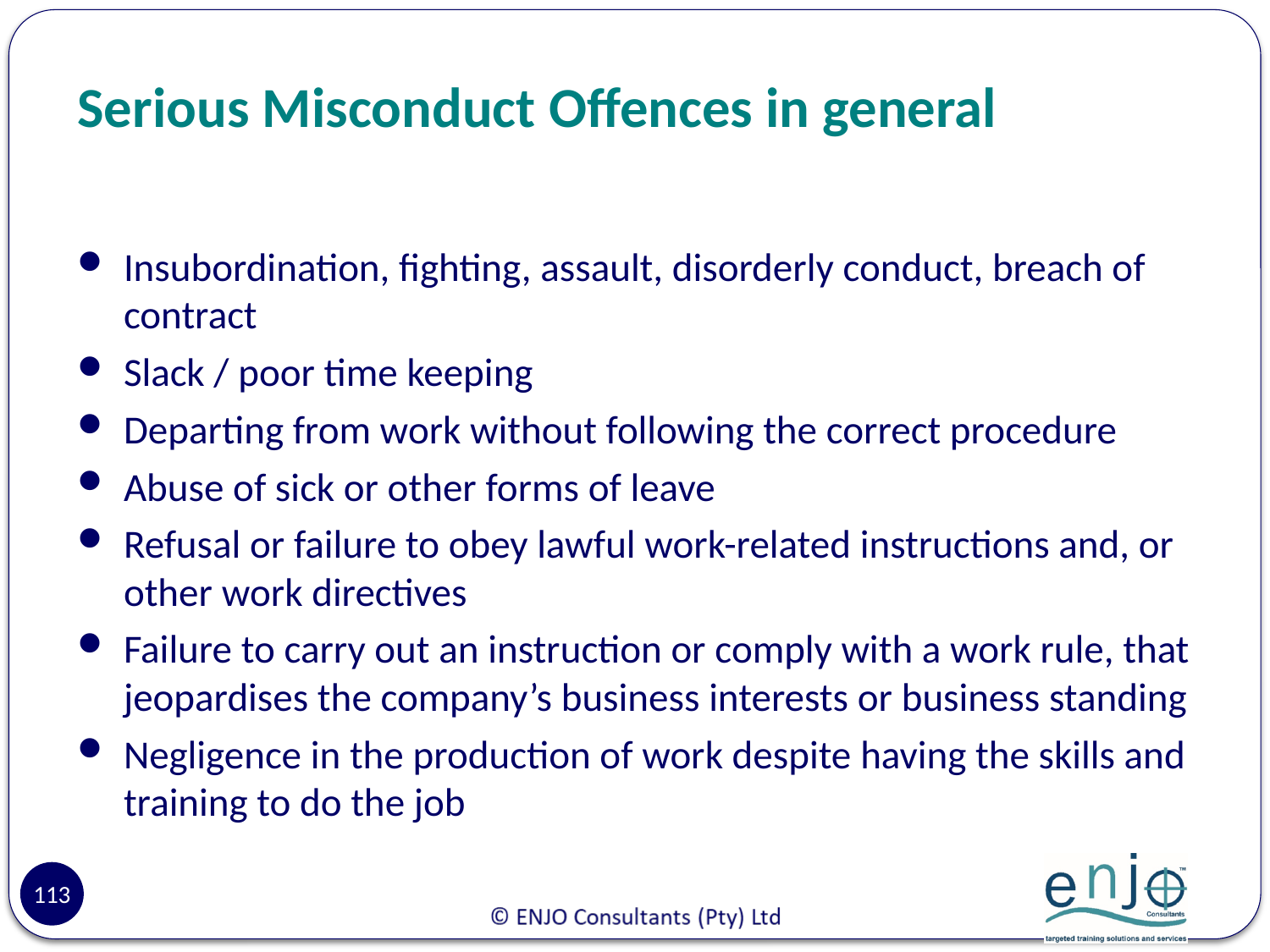

# Serious Misconduct Offences in general

Insubordination, fighting, assault, disorderly conduct, breach of contract
Slack / poor time keeping
Departing from work without following the correct procedure
Abuse of sick or other forms of leave
Refusal or failure to obey lawful work-related instructions and, or other work directives
Failure to carry out an instruction or comply with a work rule, that jeopardises the company’s business interests or business standing
Negligence in the production of work despite having the skills and training to do the job
113